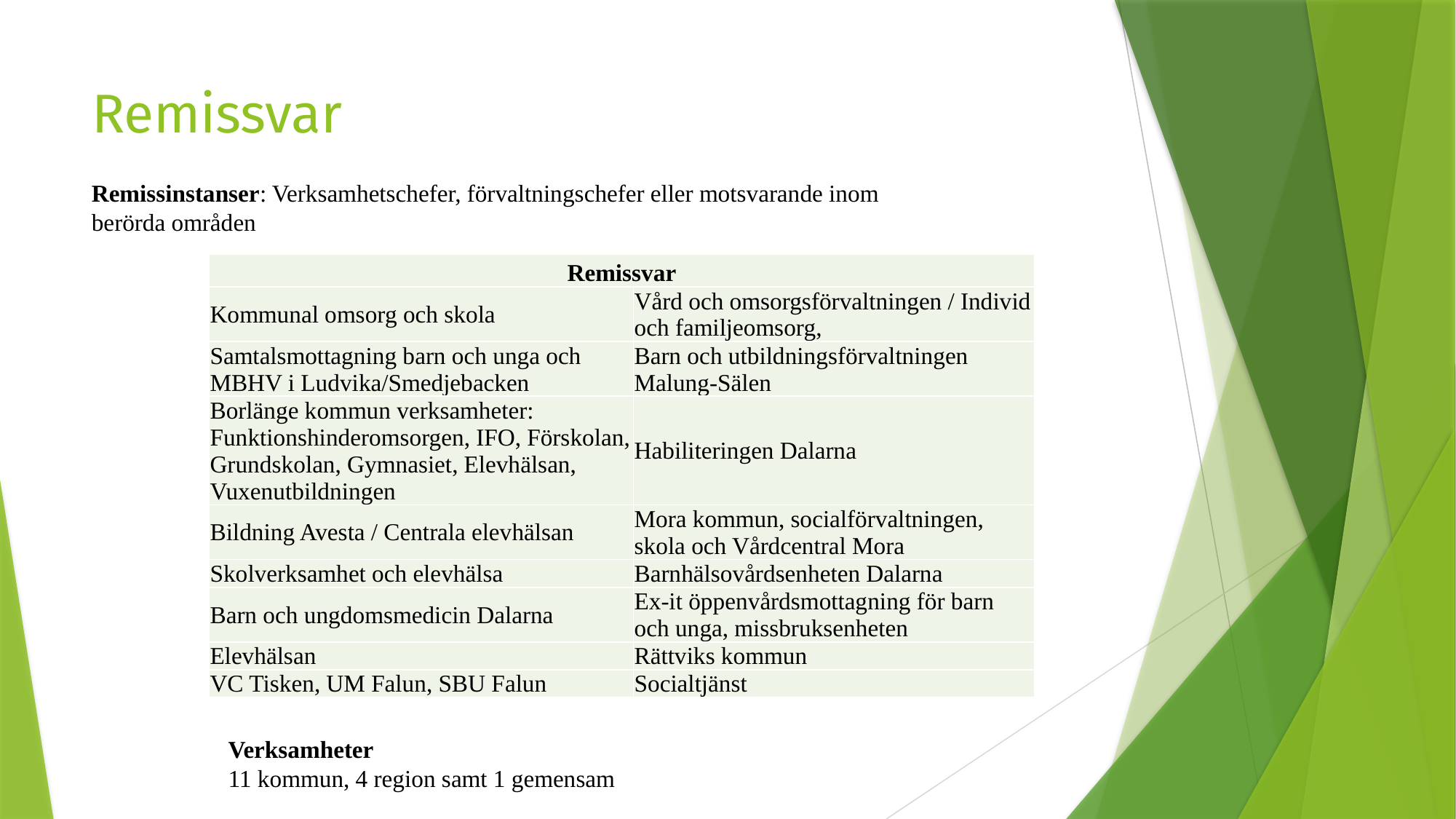

# Remissvar
Remissinstanser: Verksamhetschefer, förvaltningschefer eller motsvarande inom berörda områden
| Remissvar |  |
| --- | --- |
| Kommunal omsorg och skola | Vård och omsorgsförvaltningen / Individ och familjeomsorg, |
| Samtalsmottagning barn och unga och MBHV i Ludvika/Smedjebacken | Barn och utbildningsförvaltningen Malung-Sälen |
| Borlänge kommun verksamheter: Funktionshinderomsorgen, IFO, Förskolan, Grundskolan, Gymnasiet, Elevhälsan, Vuxenutbildningen | Habiliteringen Dalarna |
| Bildning Avesta / Centrala elevhälsan | Mora kommun, socialförvaltningen, skola och Vårdcentral Mora |
| Skolverksamhet och elevhälsa | Barnhälsovårdsenheten Dalarna |
| Barn och ungdomsmedicin Dalarna | Ex-it öppenvårdsmottagning för barn och unga, missbruksenheten |
| Elevhälsan | Rättviks kommun |
| VC Tisken, UM Falun, SBU Falun | Socialtjänst |
Verksamheter
11 kommun, 4 region samt 1 gemensam